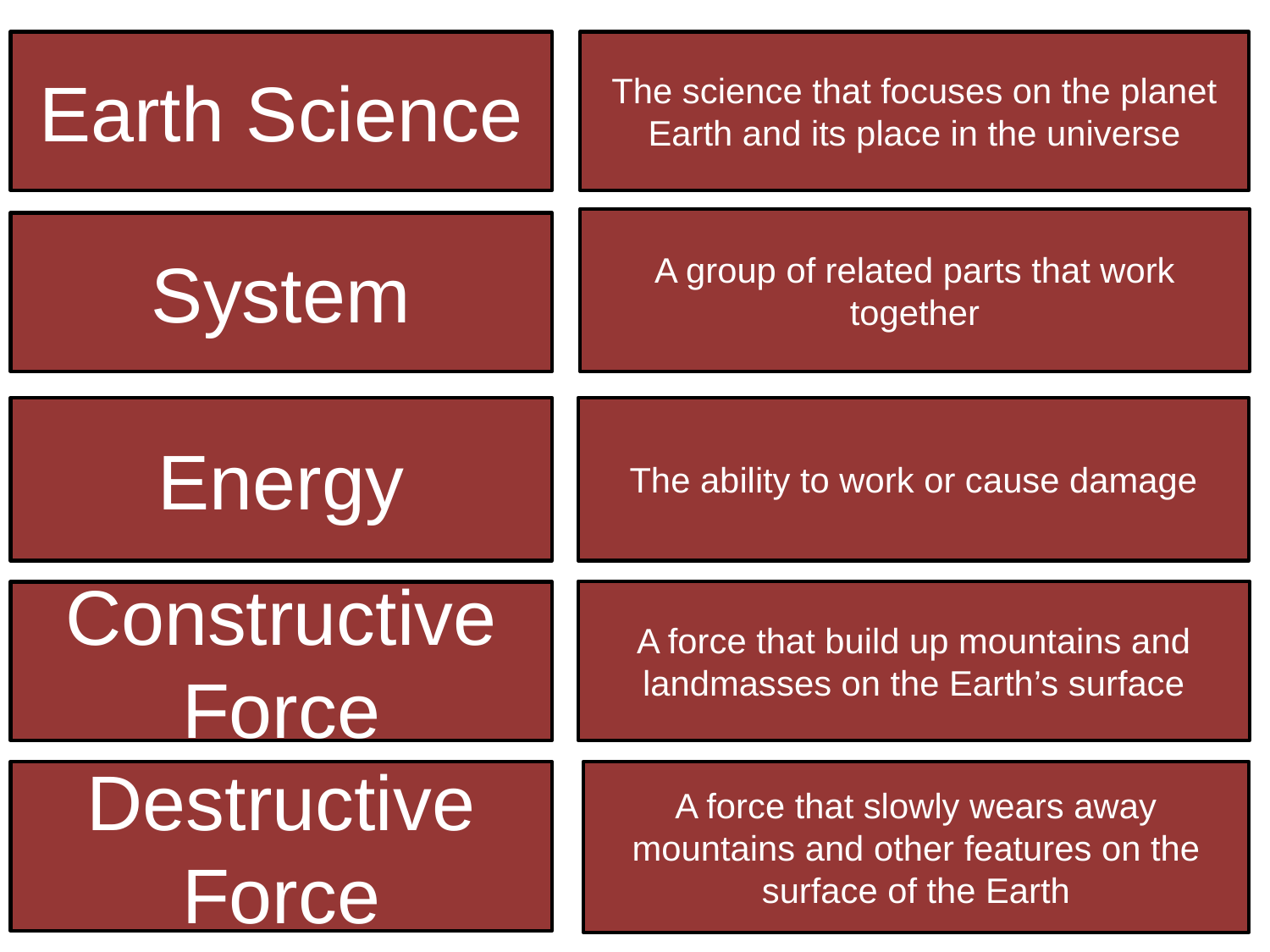

Earth Science
The science that focuses on the planet Earth and its place in the universe
A group of related parts that work together
System
Energy
The ability to work or cause damage
A force that build up mountains and landmasses on the Earth’s surface
Constructive Force
Destructive Force
A force that slowly wears away mountains and other features on the surface of the Earth